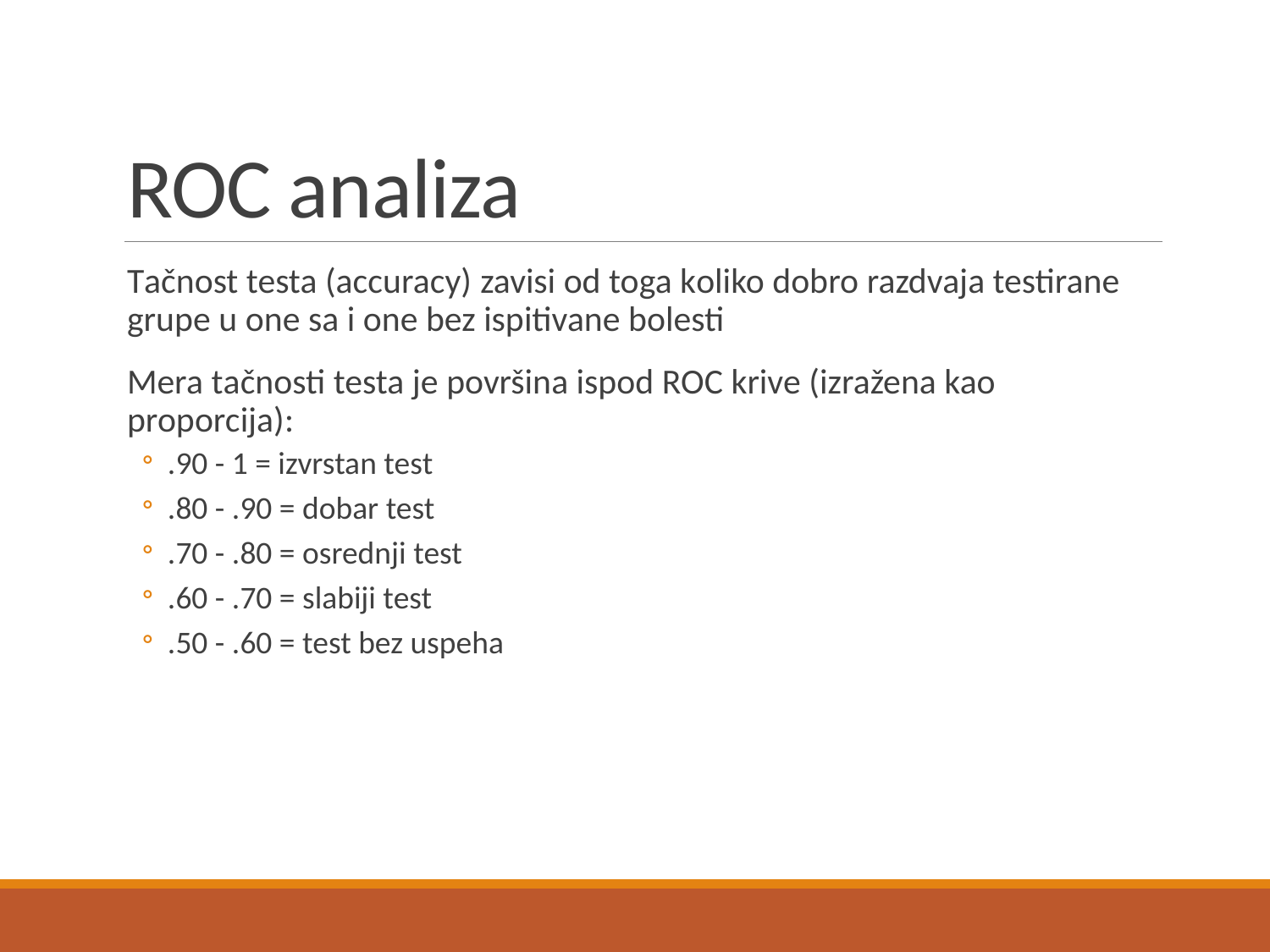

# ROC analiza
Tačnost testa (accuracy) zavisi od toga koliko dobro razdvaja testirane grupe u one sa i one bez ispitivane bolesti
Mera tačnosti testa je površina ispod ROC krive (izražena kao proporcija):
.90 - 1 = izvrstan test
.80 - .90 = dobar test
.70 - .80 = osrednji test
.60 - .70 = slabiji test
.50 - .60 = test bez uspeha